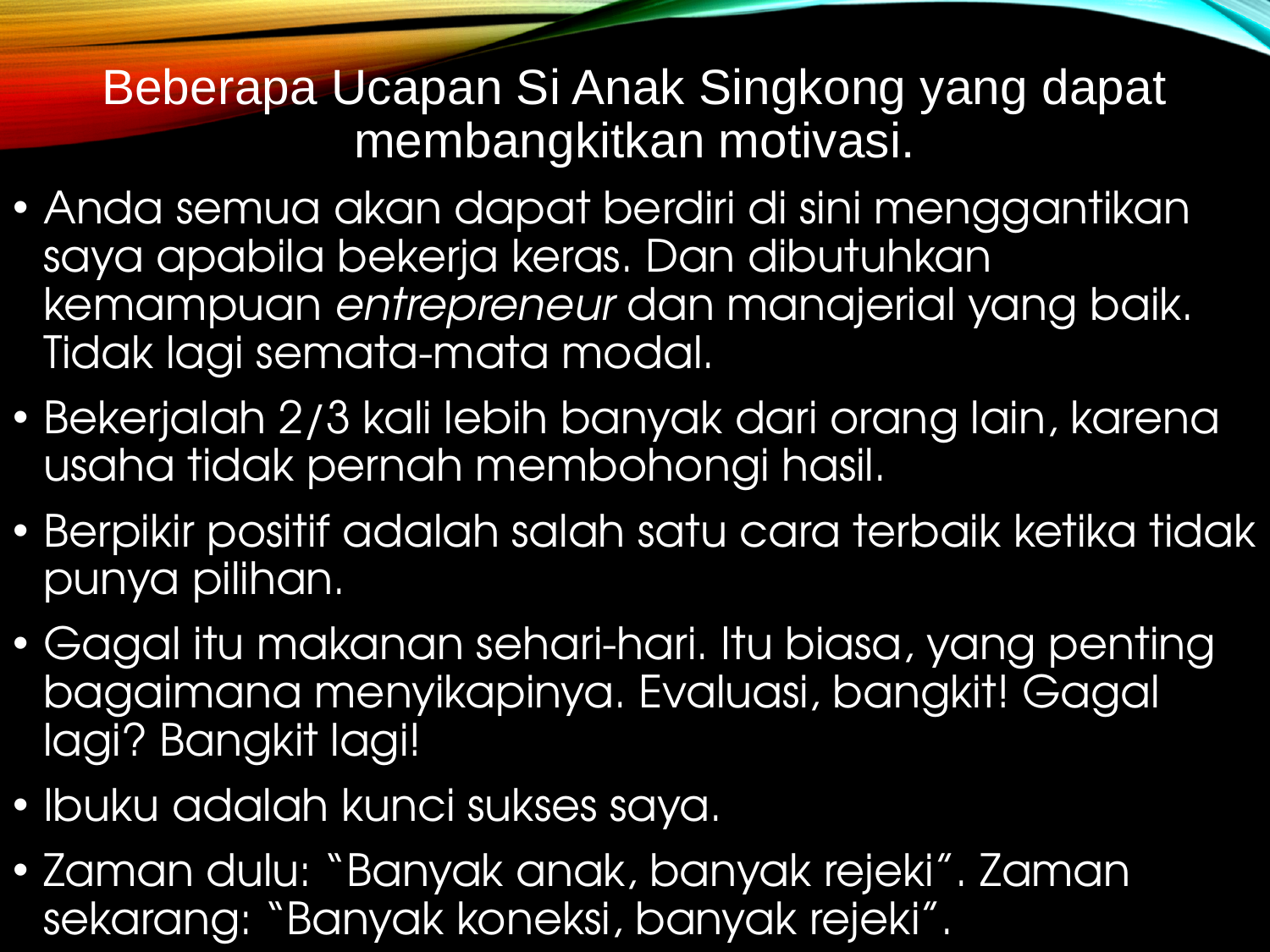

Beberapa Ucapan Si Anak Singkong yang dapat membangkitkan motivasi.
Anda semua akan dapat berdiri di sini menggantikan saya apabila bekerja keras. Dan dibutuhkan kemampuan entrepreneur dan manajerial yang baik. Tidak lagi semata-mata modal.
Bekerjalah 2/3 kali lebih banyak dari orang lain, karena usaha tidak pernah membohongi hasil.
Berpikir positif adalah salah satu cara terbaik ketika tidak punya pilihan.
Gagal itu makanan sehari-hari. Itu biasa, yang penting bagaimana menyikapinya. Evaluasi, bangkit! Gagal lagi? Bangkit lagi!
Ibuku adalah kunci sukses saya.
Zaman dulu: “Banyak anak, banyak rejeki”. Zaman sekarang: “Banyak koneksi, banyak rejeki”.